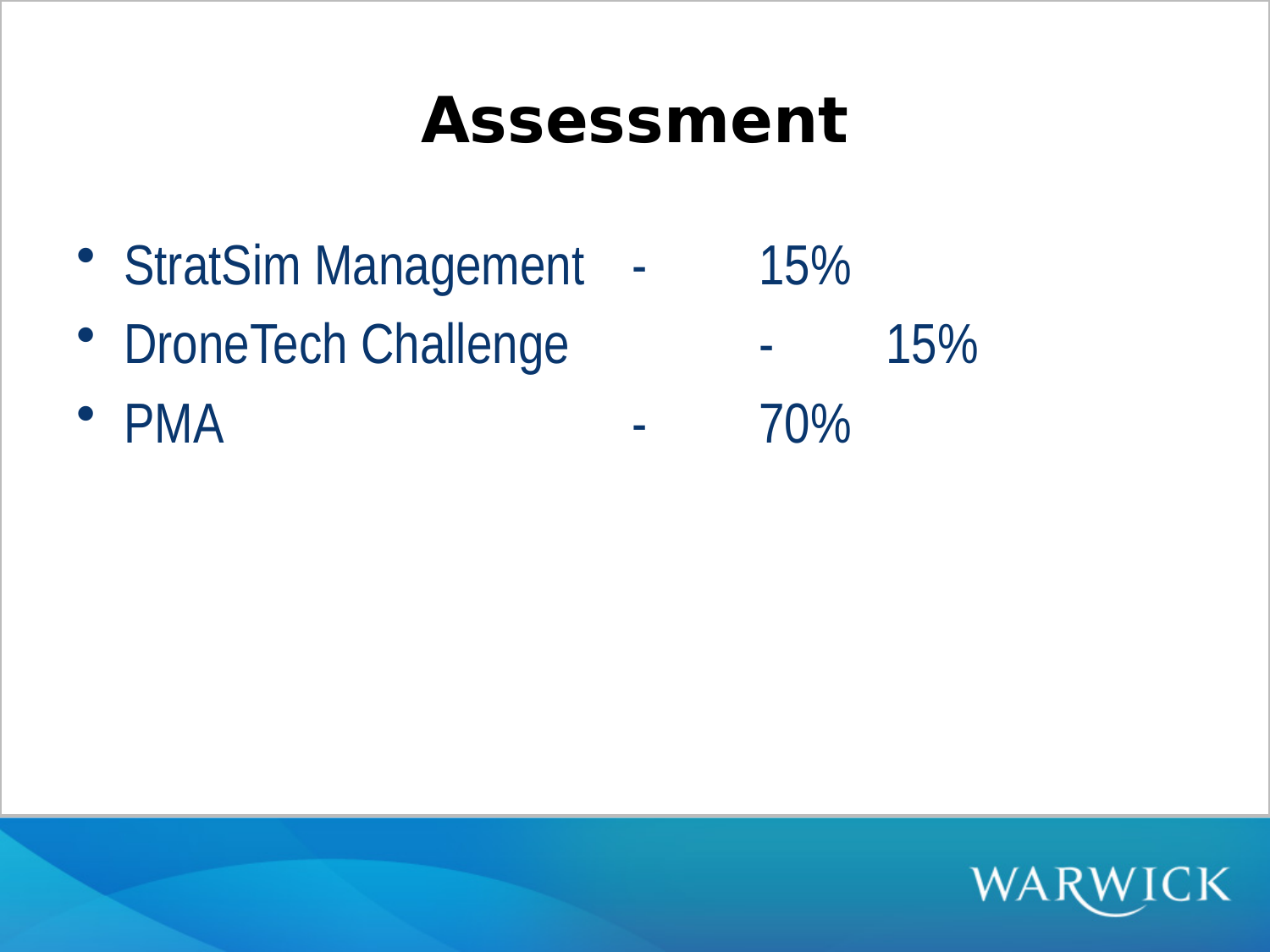

# Assessment
StratSim Management	-	15%
DroneTech Challenge		-	15%
PMA				-	70%